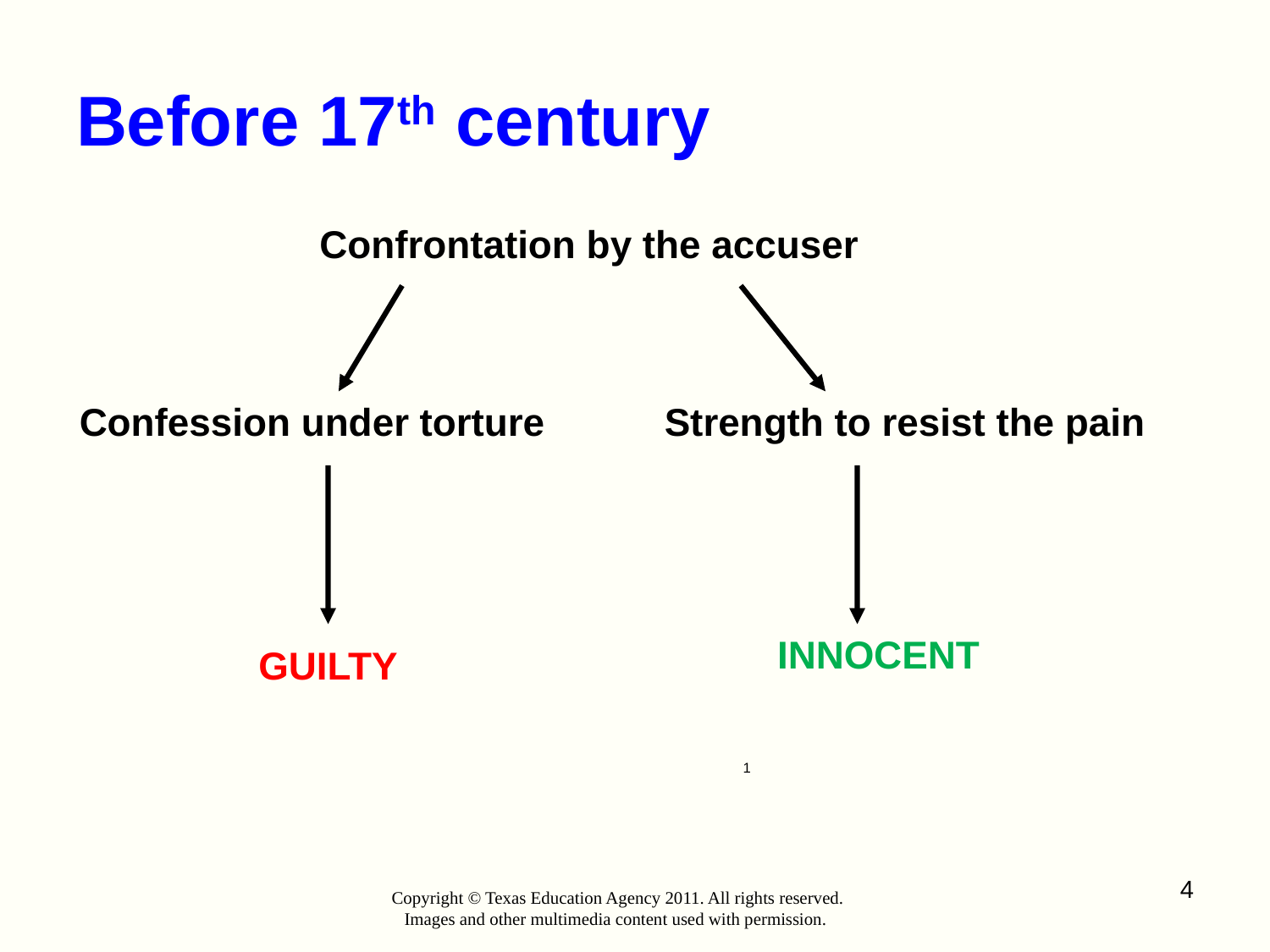

# Before 17th century
Confrontation by the accuser

Confession under torture
Strength to resist the pain

INNOCENT
GUILTY
1
4